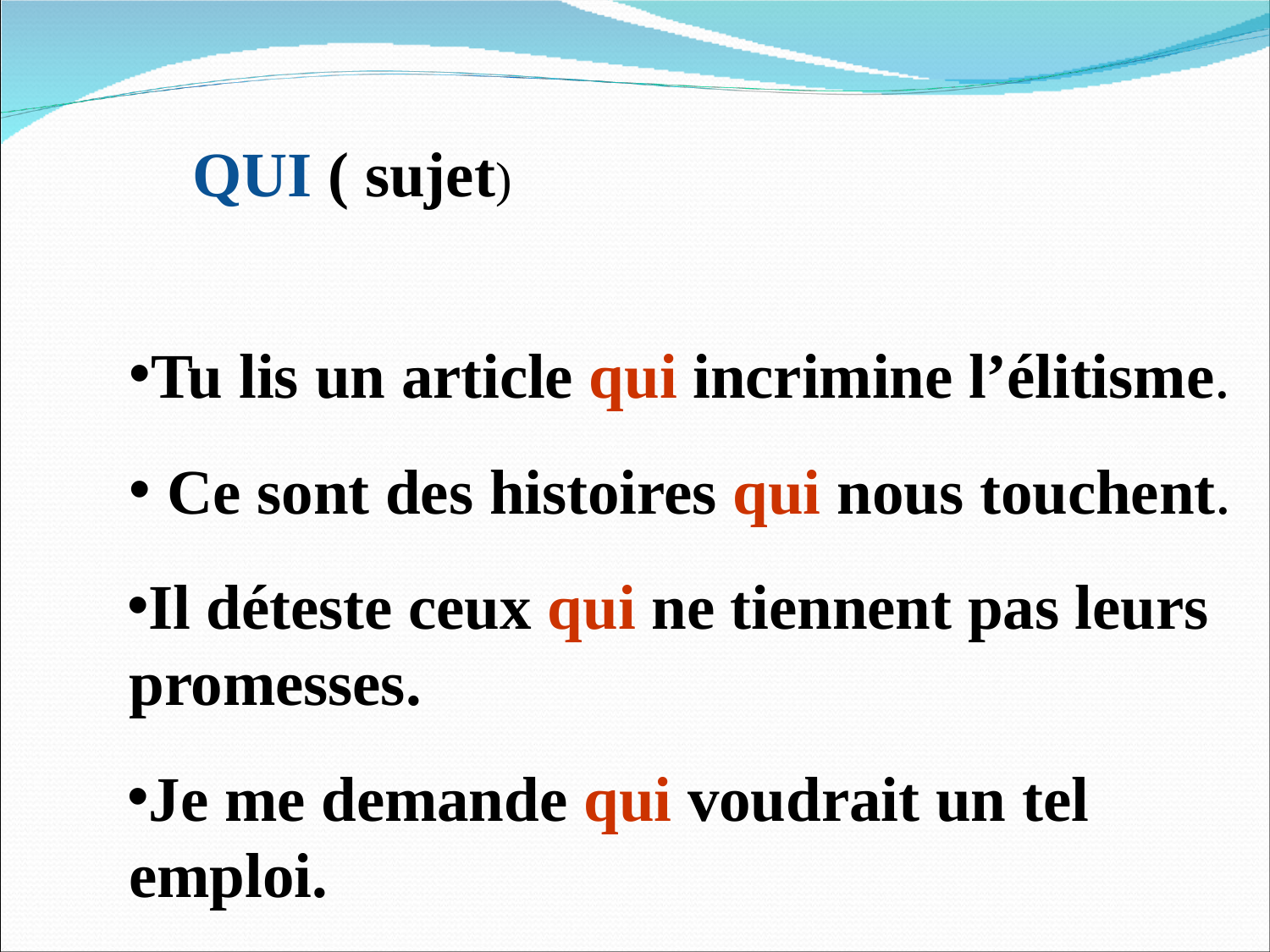

# QUI ( sujet)
Tu lis un article qui incrimine l’élitisme.
Ce sont des histoires qui nous touchent.
Il déteste ceux qui ne tiennent pas leurs  promesses.
Je me demande qui voudrait un tel  emploi.